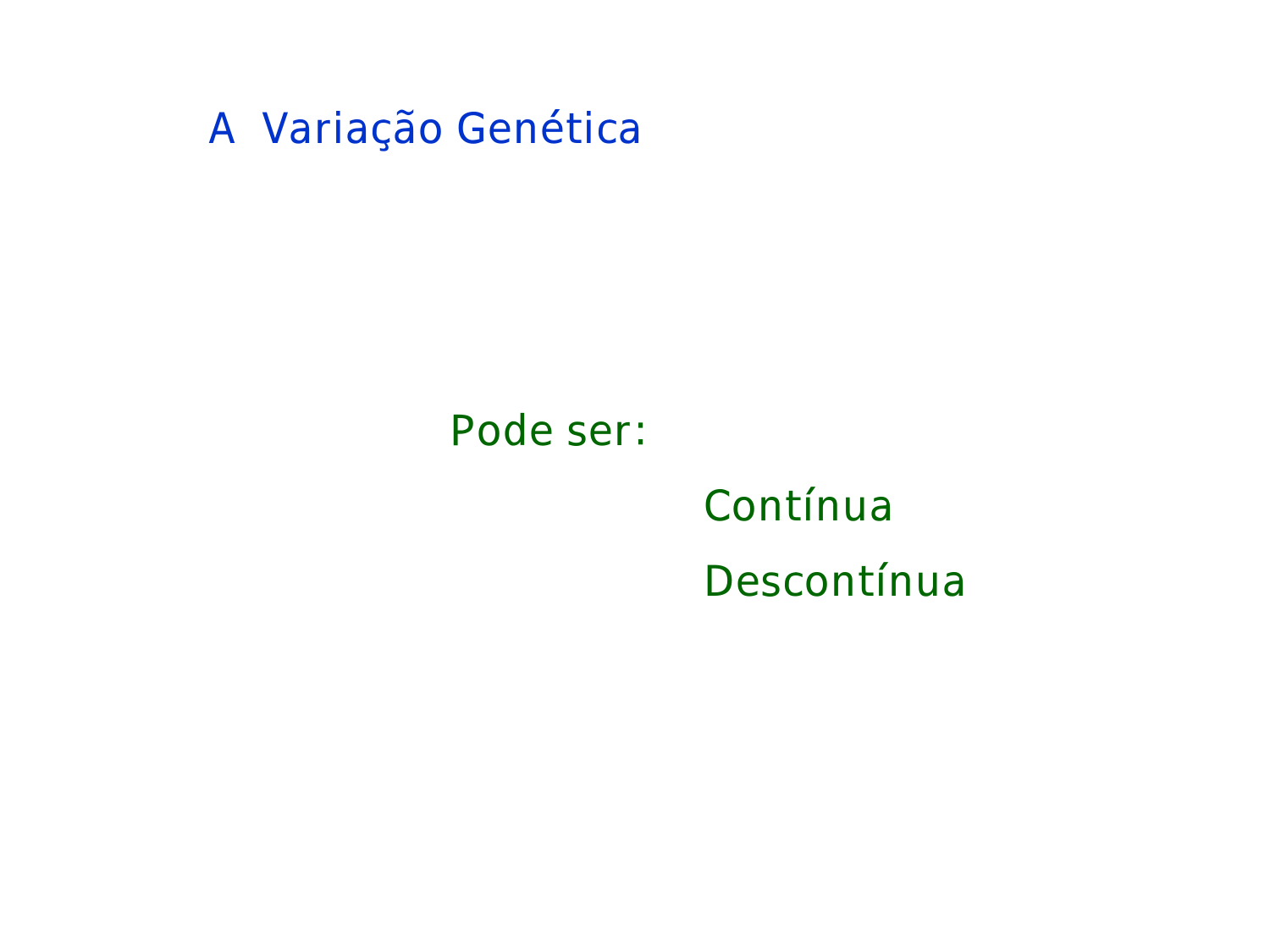

A  Variação Genética

		Pode ser:
				Contínua
				Descontínua